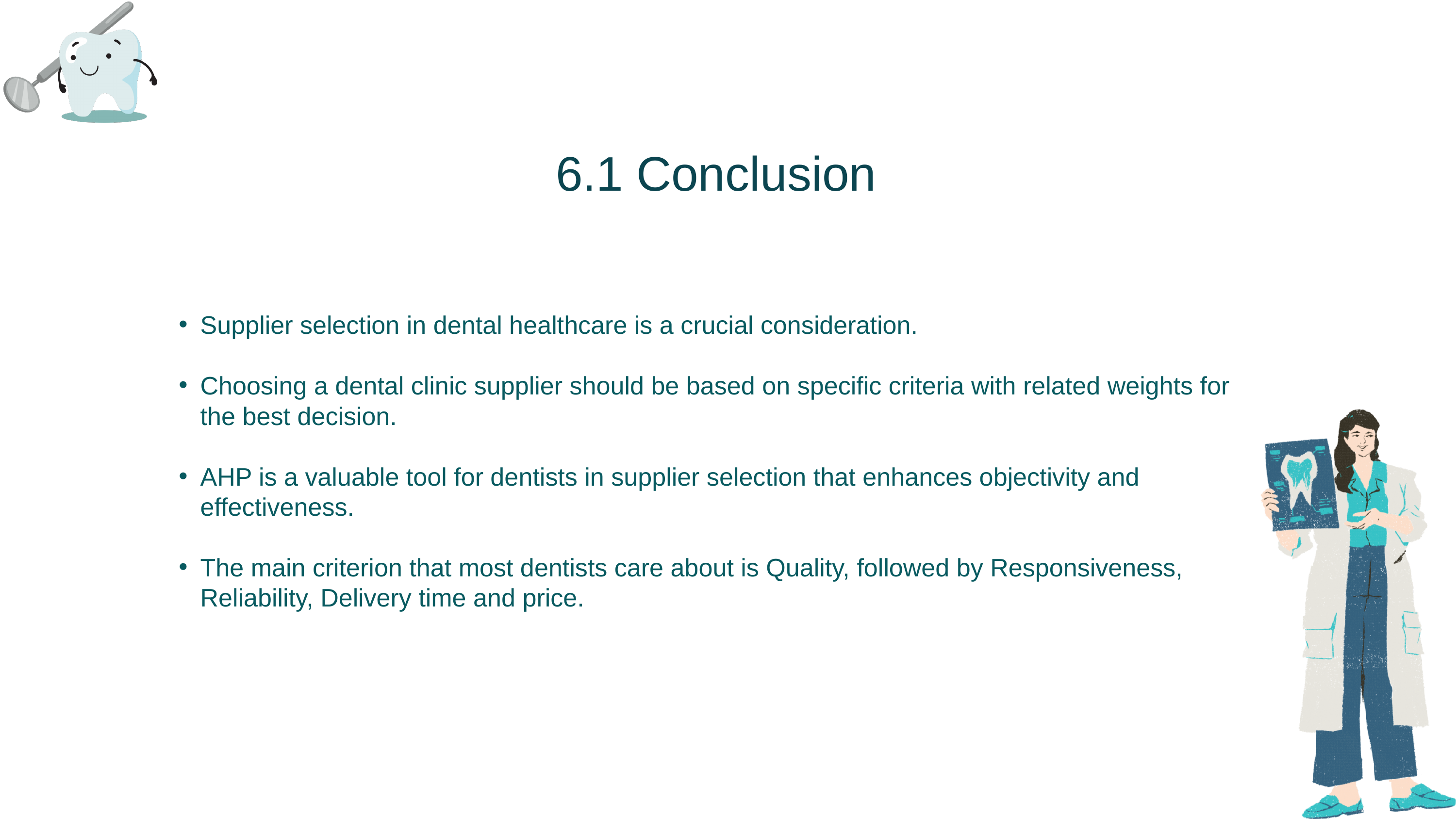

6.1 Conclusion
Supplier selection in dental healthcare is a crucial consideration.

Choosing a dental clinic supplier should be based on specific criteria with related weights for the best decision.

AHP is a valuable tool for dentists in supplier selection that enhances objectivity and effectiveness.

The main criterion that most dentists care about is Quality, followed by Responsiveness, Reliability, Delivery time and price.